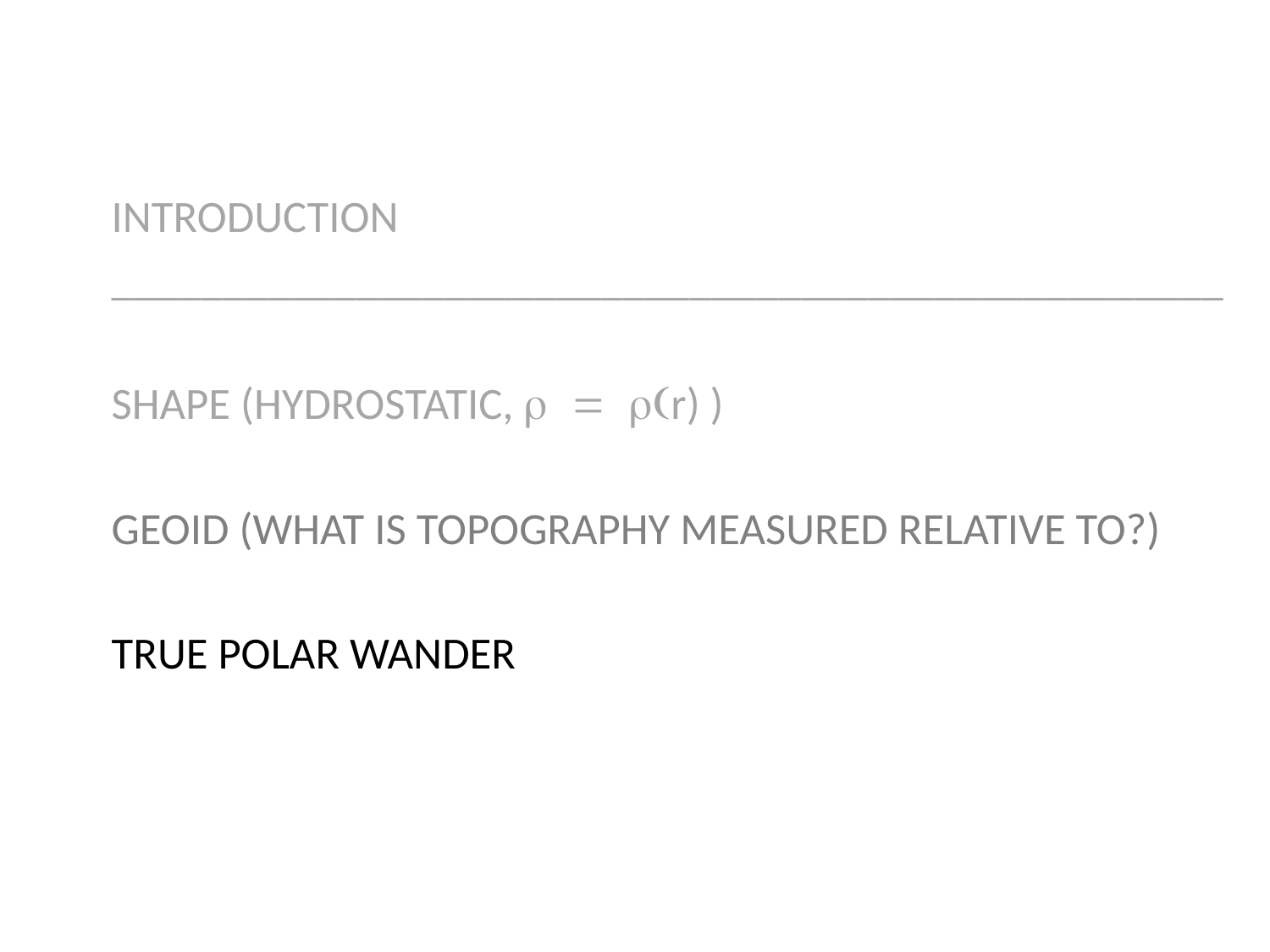

INTRODUCTION
__________________________________________________

SHAPE (HYDROSTATIC, ρ = ρ(r) )

GEOID (WHAT IS TOPOGRAPHY MEASURED RELATIVE TO?)

TRUE POLAR WANDER